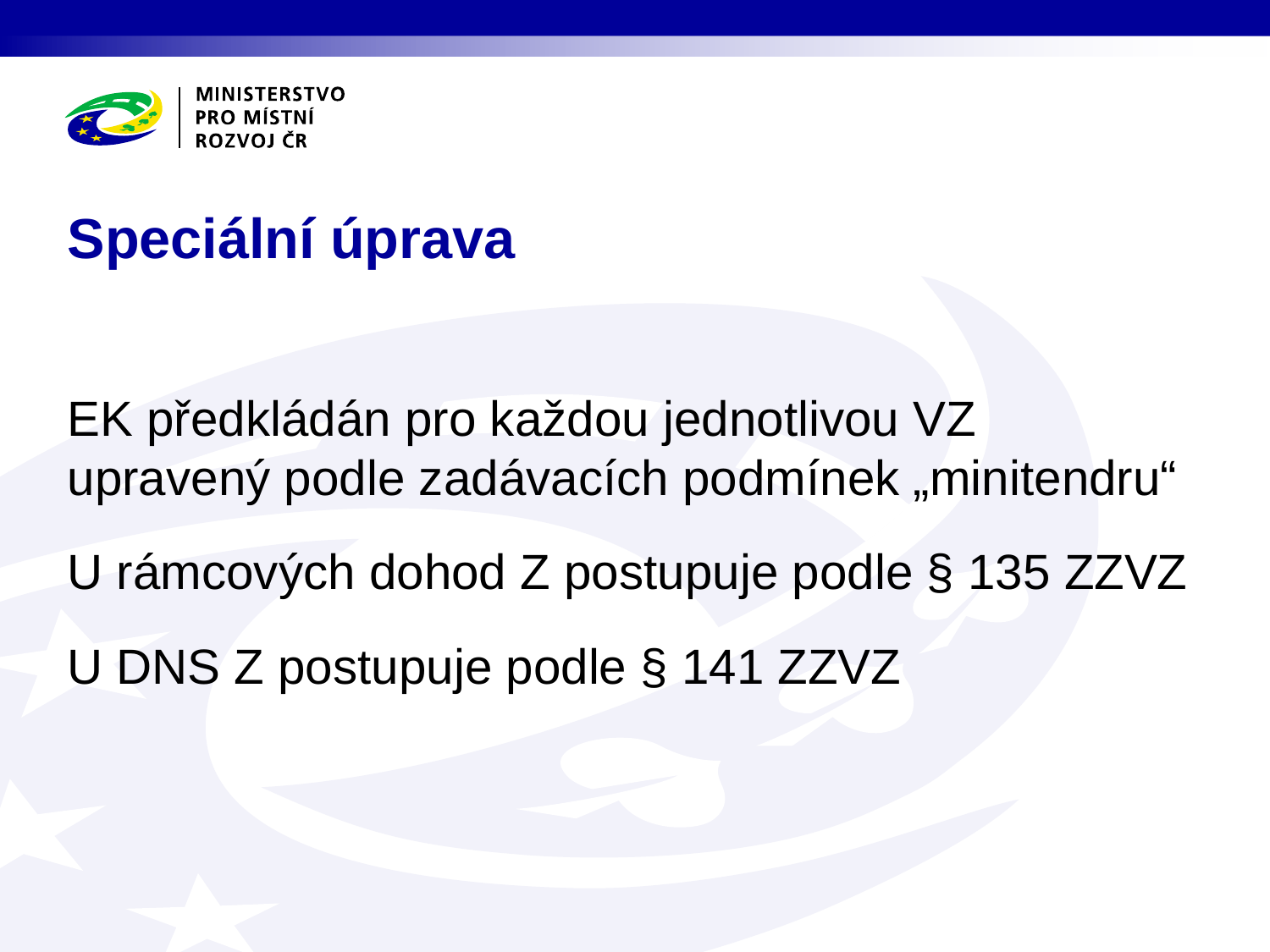

# Speciální úprava

EK předkládán pro každou jednotlivou VZ upravený podle zadávacích podmínek „minitendru“
U rámcových dohod Z postupuje podle § 135 ZZVZ
U DNS Z postupuje podle § 141 ZZVZ